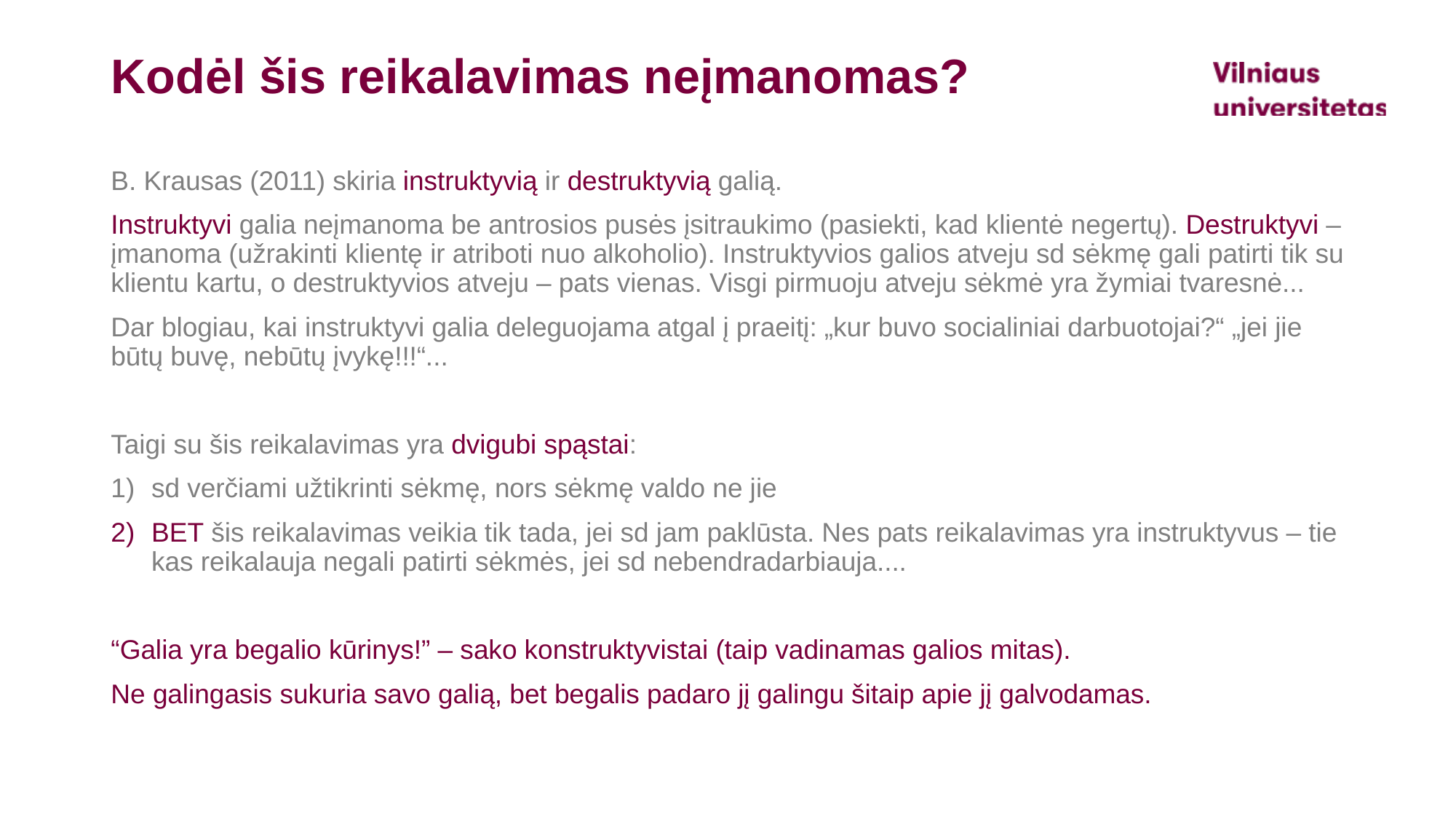

# Kodėl šis reikalavimas neįmanomas?
B. Krausas (2011) skiria instruktyvią ir destruktyvią galią.
Instruktyvi galia neįmanoma be antrosios pusės įsitraukimo (pasiekti, kad klientė negertų). Destruktyvi – įmanoma (užrakinti klientę ir atriboti nuo alkoholio). Instruktyvios galios atveju sd sėkmę gali patirti tik su klientu kartu, o destruktyvios atveju – pats vienas. Visgi pirmuoju atveju sėkmė yra žymiai tvaresnė...
Dar blogiau, kai instruktyvi galia deleguojama atgal į praeitį: „kur buvo socialiniai darbuotojai?“ „jei jie būtų buvę, nebūtų įvykę!!!“...

Taigi su šis reikalavimas yra dvigubi spąstai:
sd verčiami užtikrinti sėkmę, nors sėkmę valdo ne jie
BET šis reikalavimas veikia tik tada, jei sd jam paklūsta. Nes pats reikalavimas yra instruktyvus – tie kas reikalauja negali patirti sėkmės, jei sd nebendradarbiauja....

“Galia yra begalio kūrinys!” – sako konstruktyvistai (taip vadinamas galios mitas).
Ne galingasis sukuria savo galią, bet begalis padaro jį galingu šitaip apie jį galvodamas.